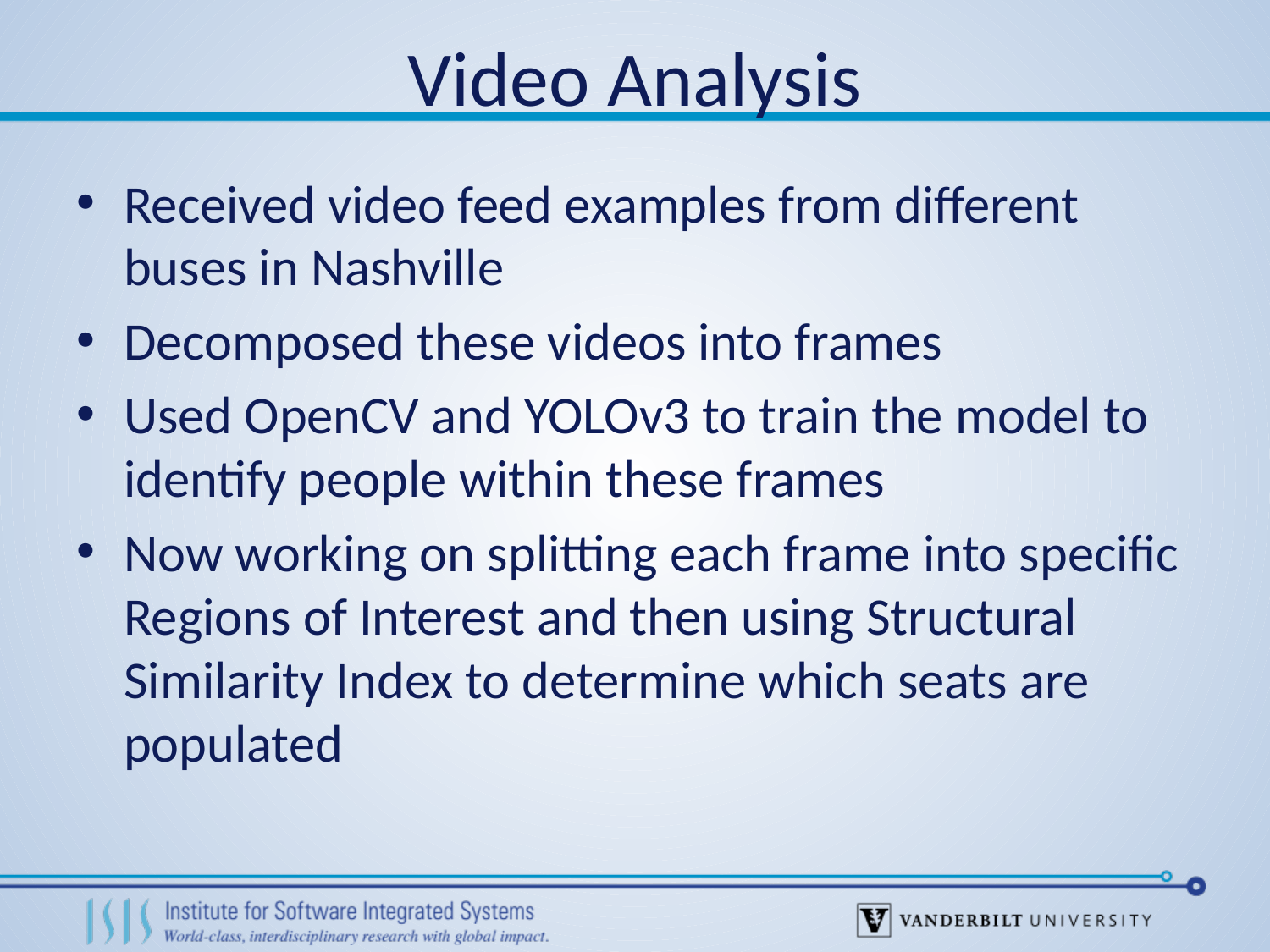

# Video Analysis
Received video feed examples from different buses in Nashville
Decomposed these videos into frames
Used OpenCV and YOLOv3 to train the model to identify people within these frames
Now working on splitting each frame into specific Regions of Interest and then using Structural Similarity Index to determine which seats are populated